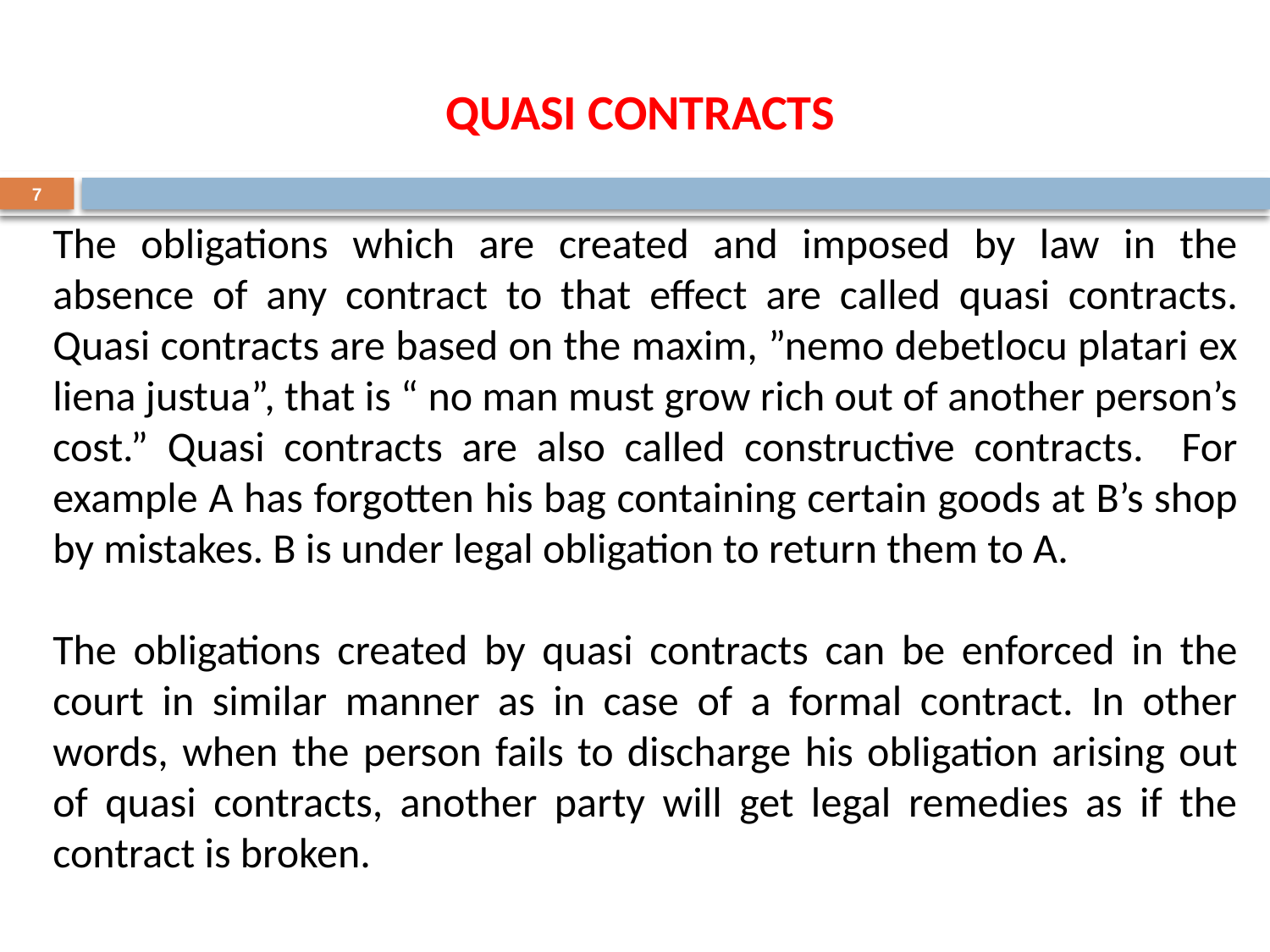

QUASI CONTRACTS
7
The obligations which are created and imposed by law in the absence of any contract to that effect are called quasi contracts. Quasi contracts are based on the maxim, ”nemo debetlocu platari ex liena justua”, that is “ no man must grow rich out of another person’s cost.” Quasi contracts are also called constructive contracts.  For example A has forgotten his bag containing certain goods at B’s shop by mistakes. B is under legal obligation to return them to A.

The obligations created by quasi contracts can be enforced in the court in similar manner as in case of a formal contract. In other words, when the person fails to discharge his obligation arising out of quasi contracts, another party will get legal remedies as if the contract is broken.